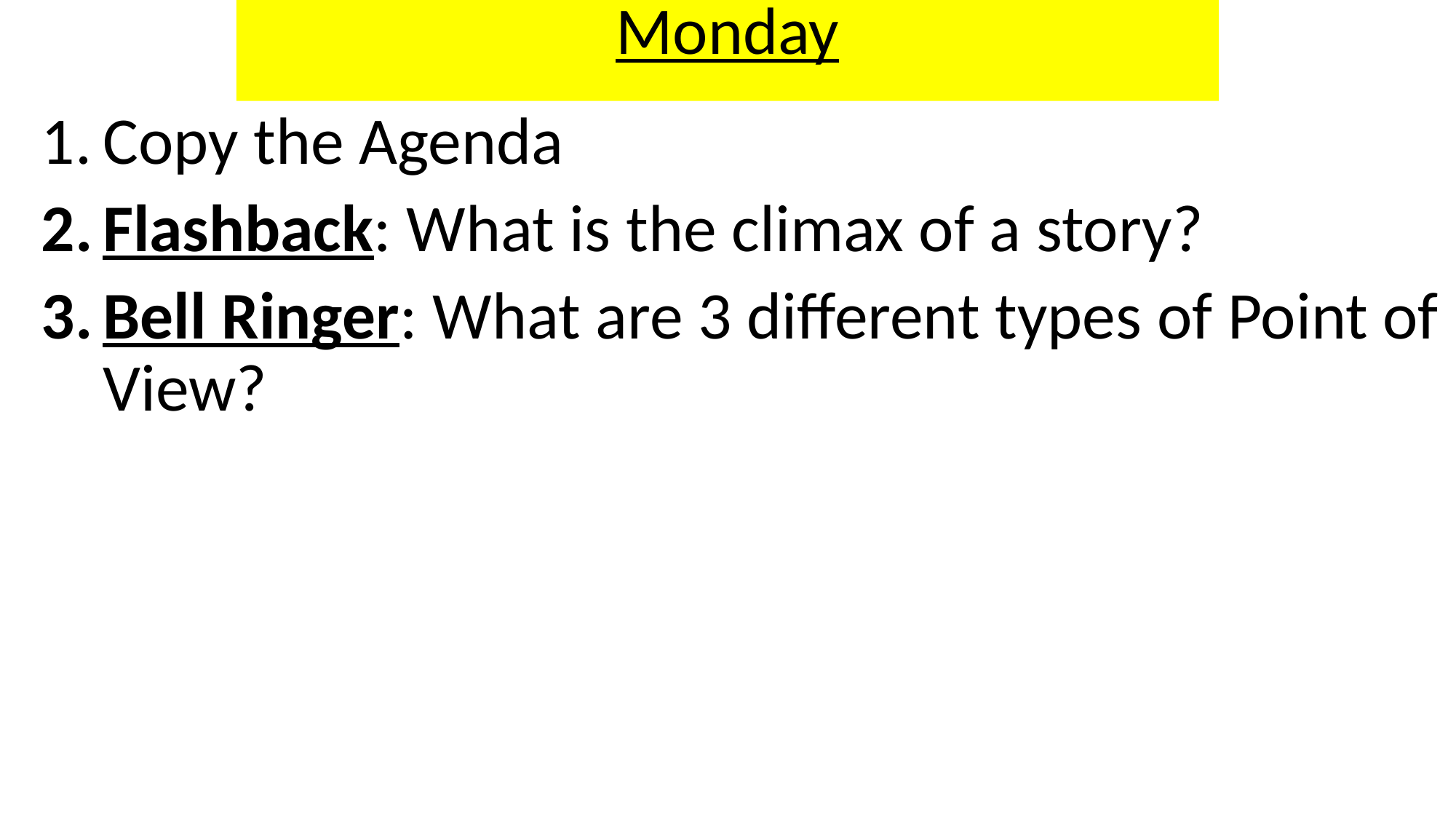

# Monday
Copy the Agenda
Flashback: What is the climax of a story?
Bell Ringer: What are 3 different types of Point of View?